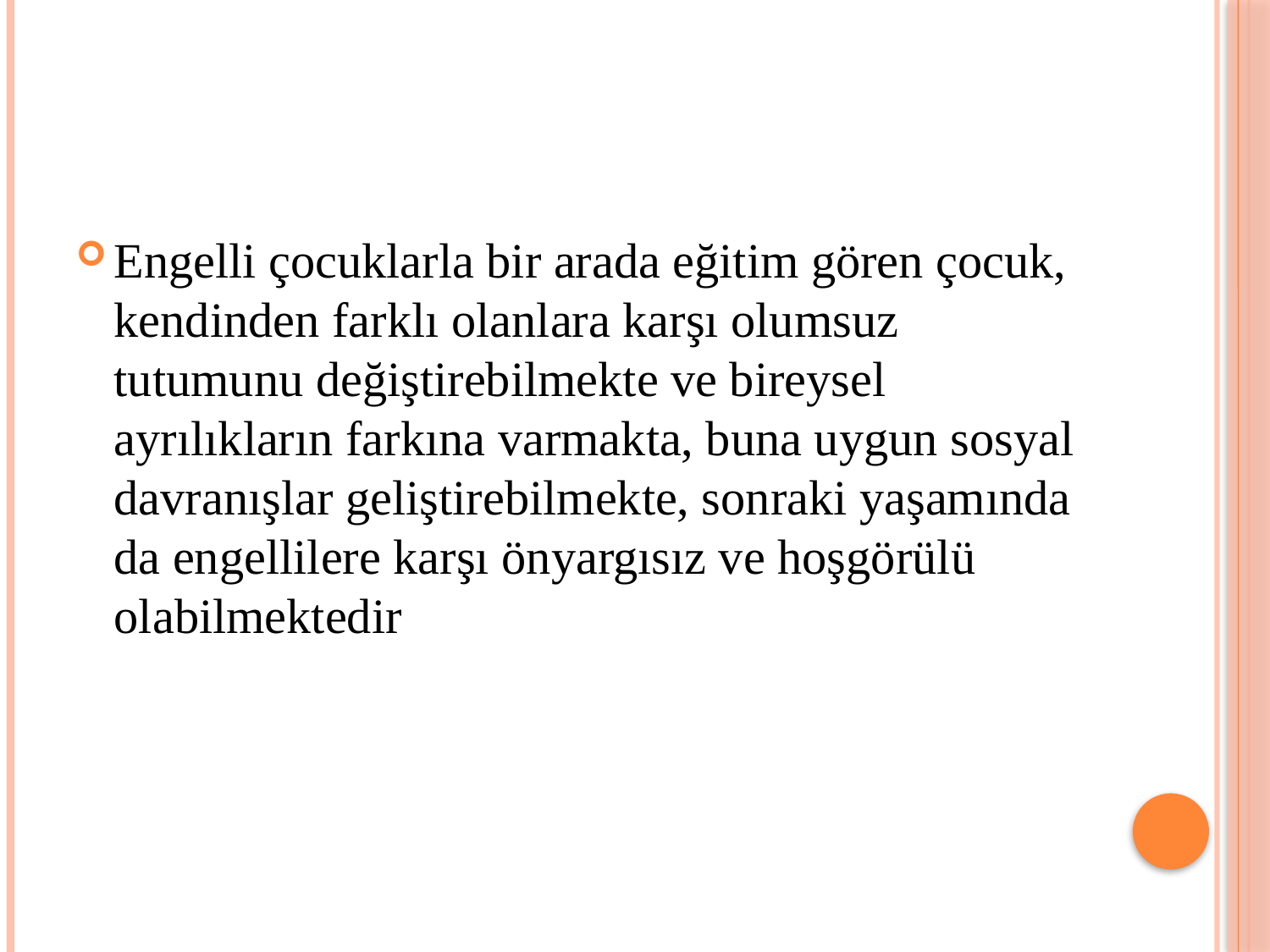

#
Engelli çocuklarla bir arada eğitim gören çocuk, kendinden farklı olanlara karşı olumsuz tutumunu değiştirebilmekte ve bireysel ayrılıkların farkına varmakta, buna uygun sosyal davranışlar geliştirebilmekte, sonraki yaşamında da engellilere karşı önyargısız ve hoşgörülü olabilmektedir